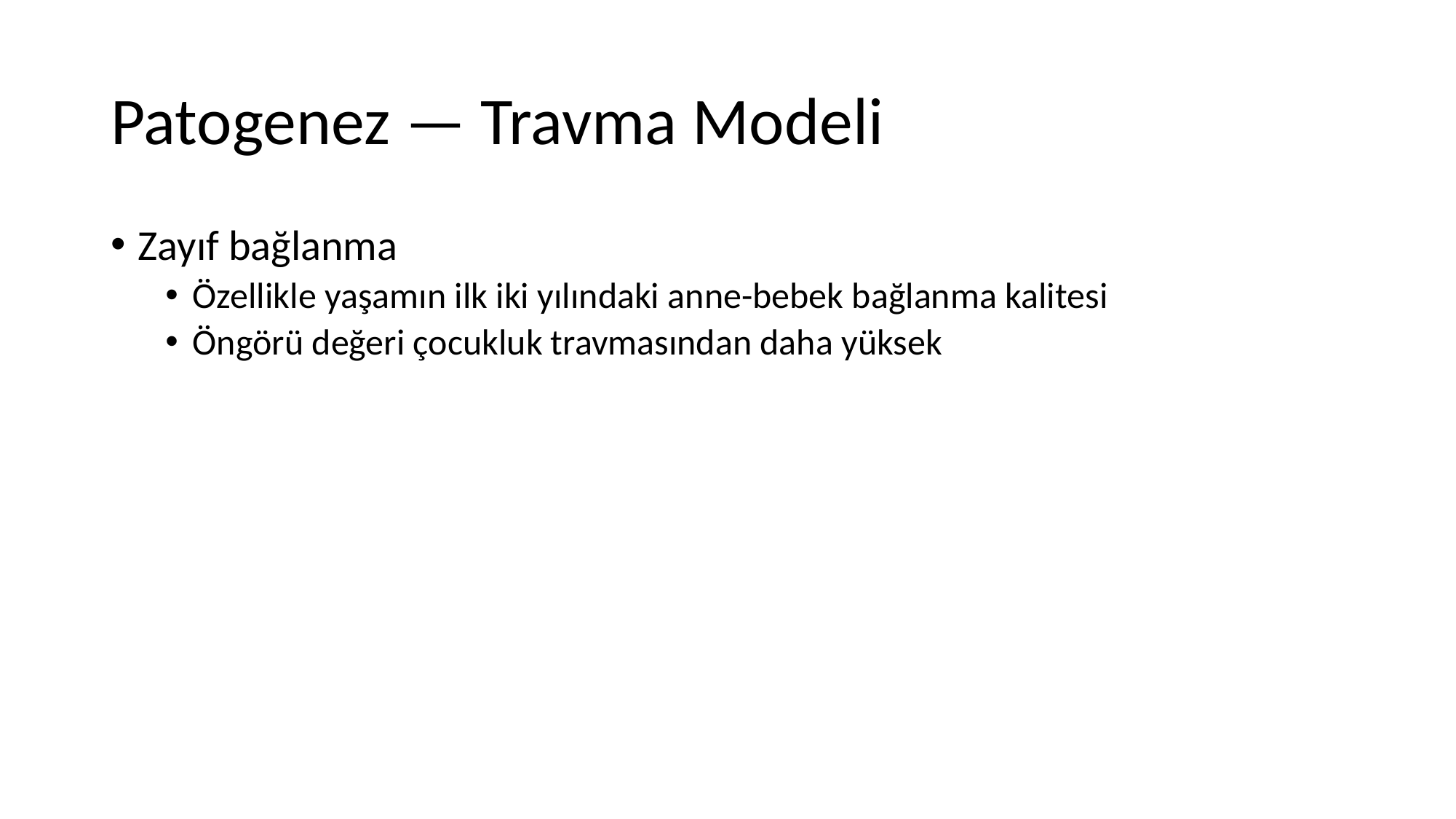

# Patogenez — Travma Modeli
Zayıf bağlanma
Özellikle yaşamın ilk iki yılındaki anne-bebek bağlanma kalitesi
Öngörü değeri çocukluk travmasından daha yüksek